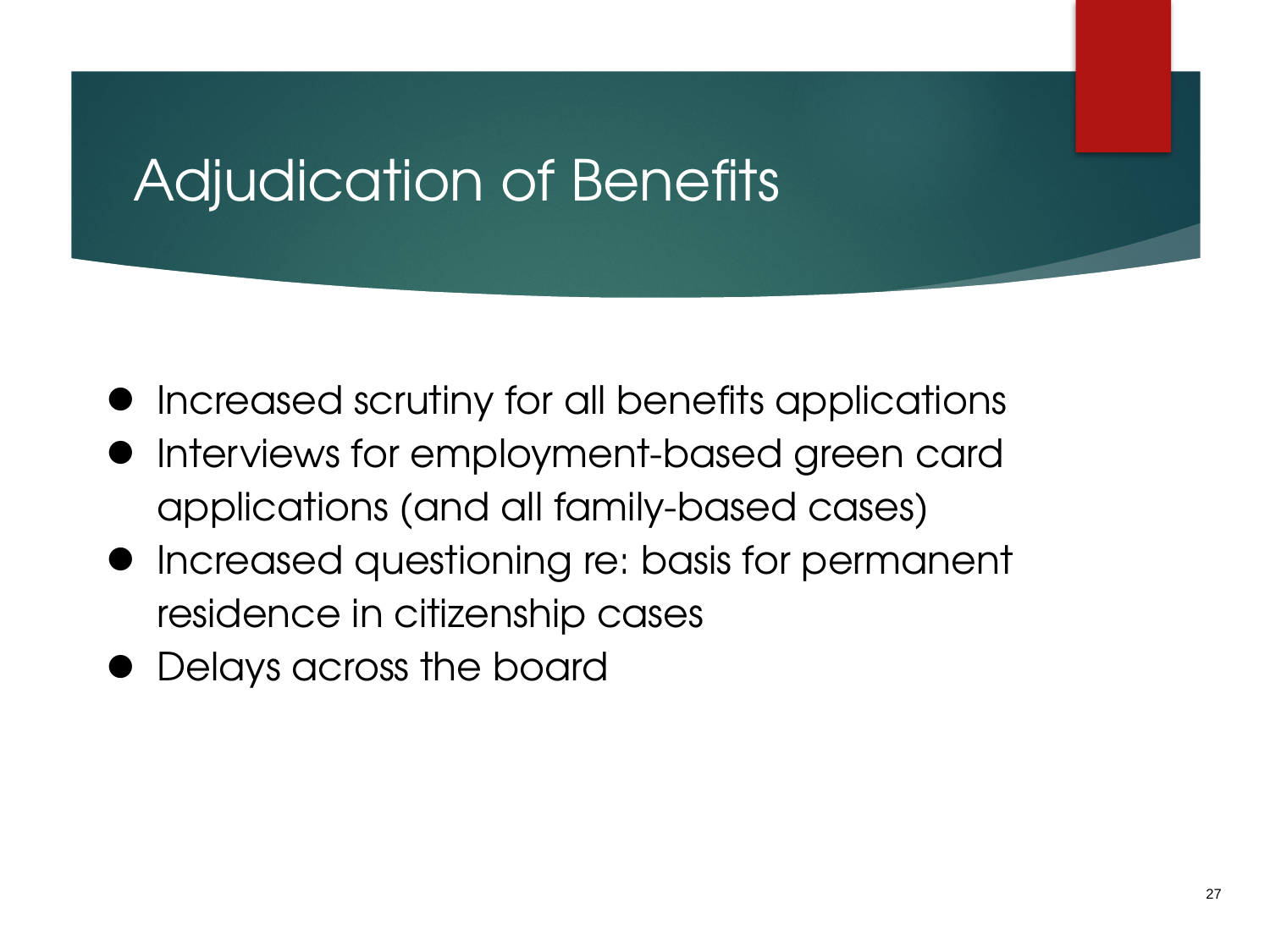

# Adjudication of Benefits
Increased scrutiny for all benefits applications
Interviews for employment-based green card applications (and all family-based cases)
Increased questioning re: basis for permanent residence in citizenship cases
Delays across the board